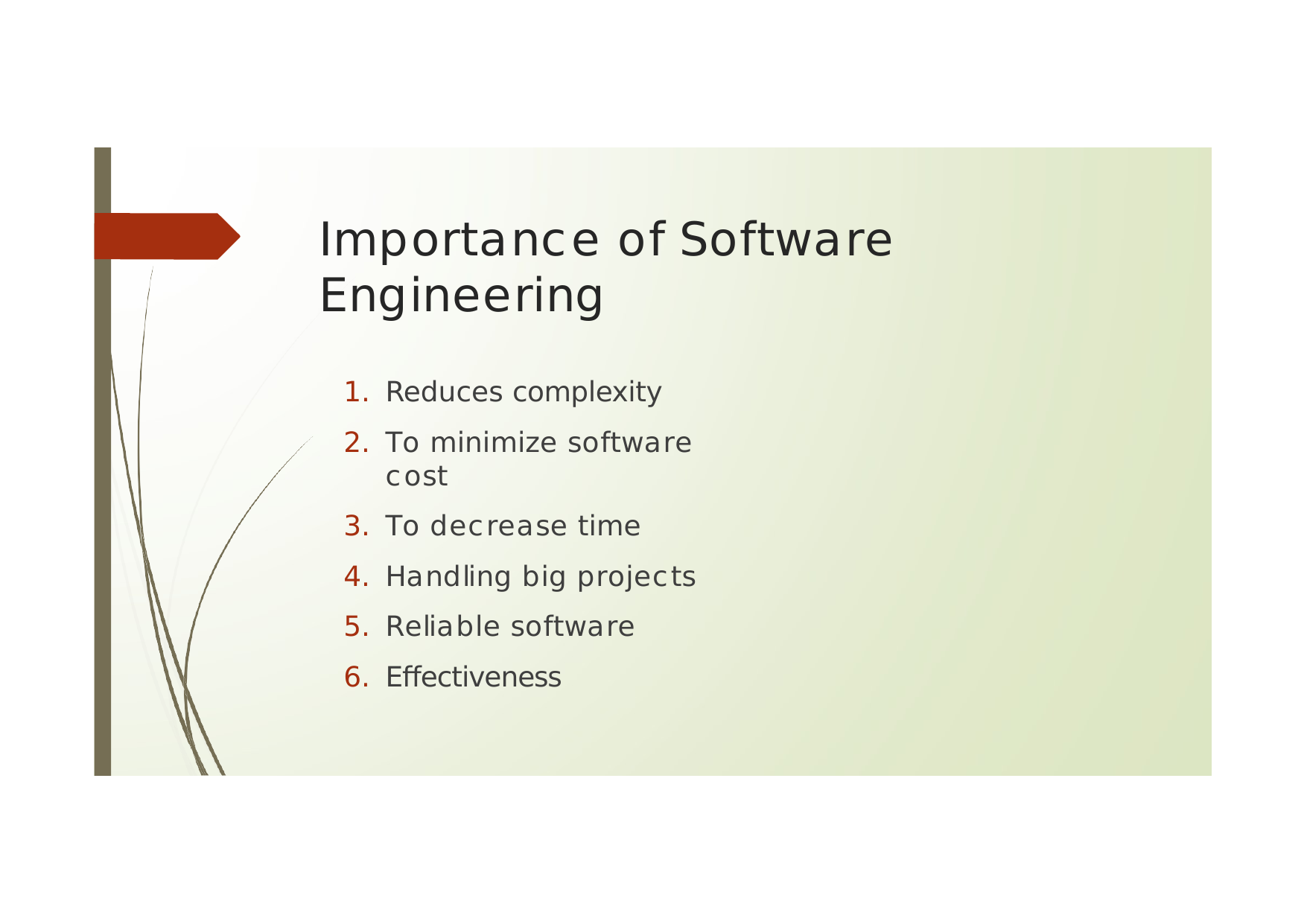

# Importance of Software Engineering
Reduces complexity
To minimize software cost
To decrease time
Handling big projects
Reliable software
Effectiveness